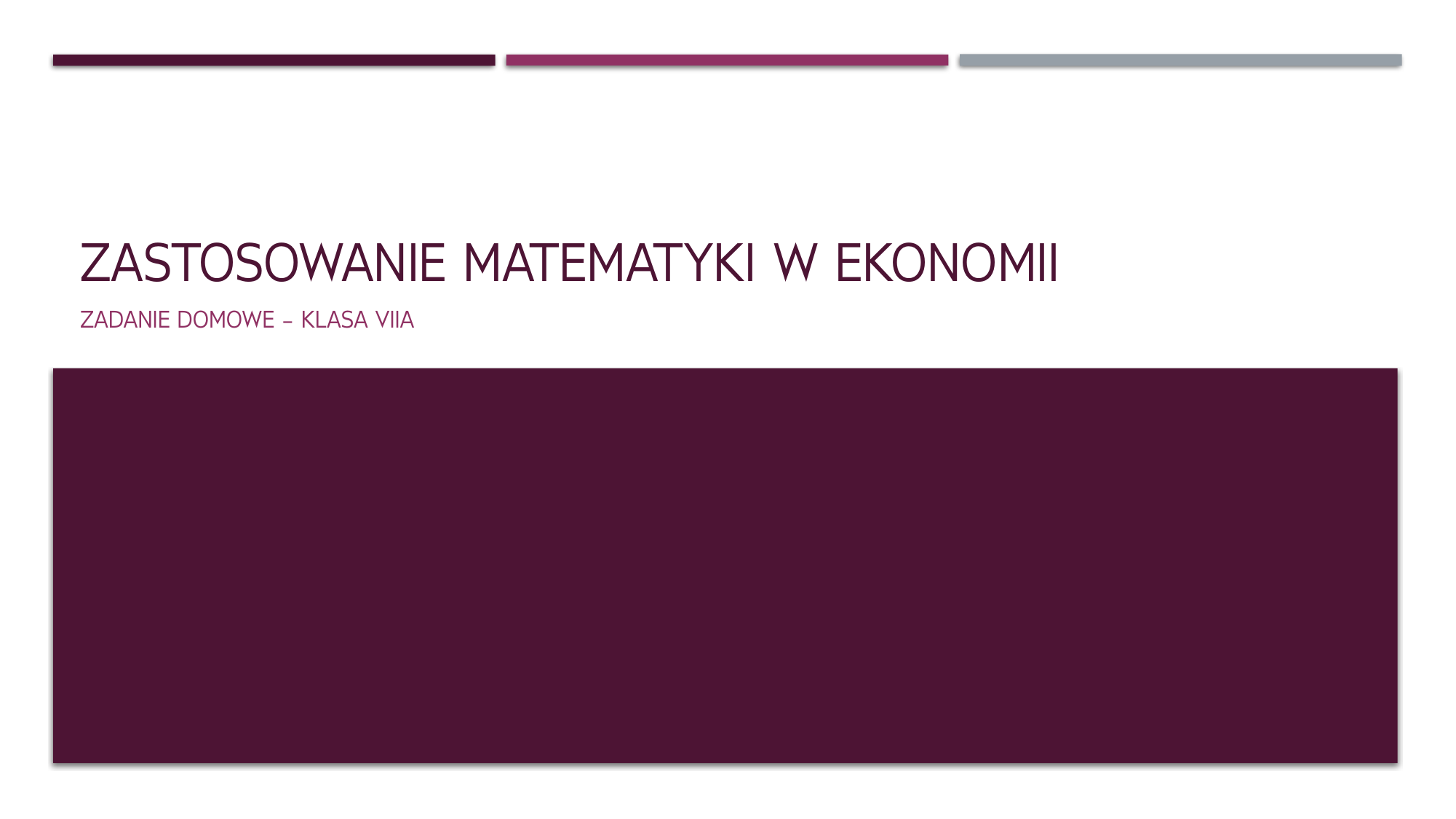

# Zastosowanie matematyki w ekonomii
Zadanie domowe – klasa VIIa